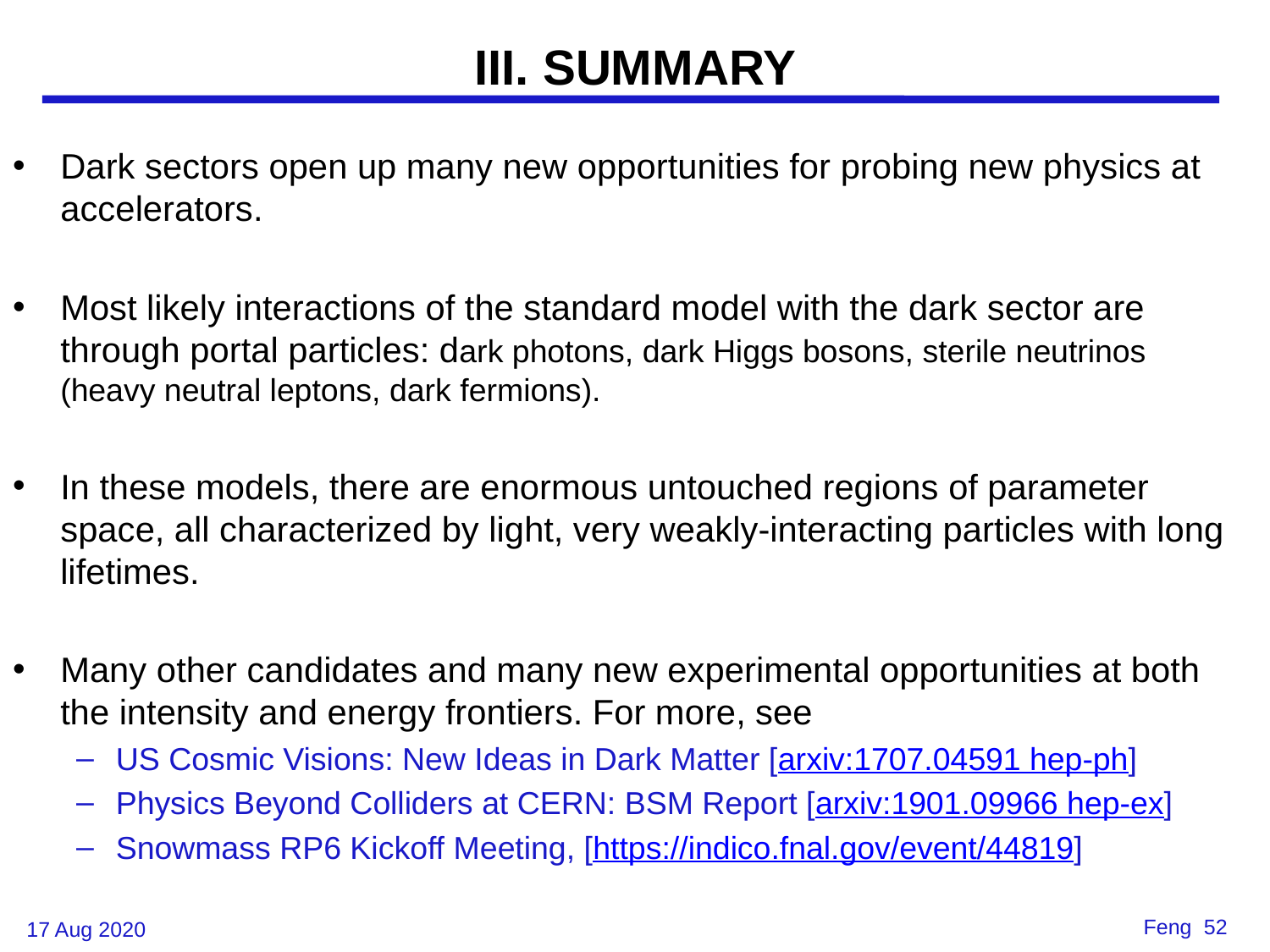

# III. SUMMARY
Dark sectors open up many new opportunities for probing new physics at accelerators.

Most likely interactions of the standard model with the dark sector are through portal particles: dark photons, dark Higgs bosons, sterile neutrinos (heavy neutral leptons, dark fermions).

In these models, there are enormous untouched regions of parameter space, all characterized by light, very weakly-interacting particles with long lifetimes.

Many other candidates and many new experimental opportunities at both the intensity and energy frontiers. For more, see
US Cosmic Visions: New Ideas in Dark Matter [arxiv:1707.04591 hep-ph]
Physics Beyond Colliders at CERN: BSM Report [arxiv:1901.09966 hep-ex]
Snowmass RP6 Kickoff Meeting, [https://indico.fnal.gov/event/44819]